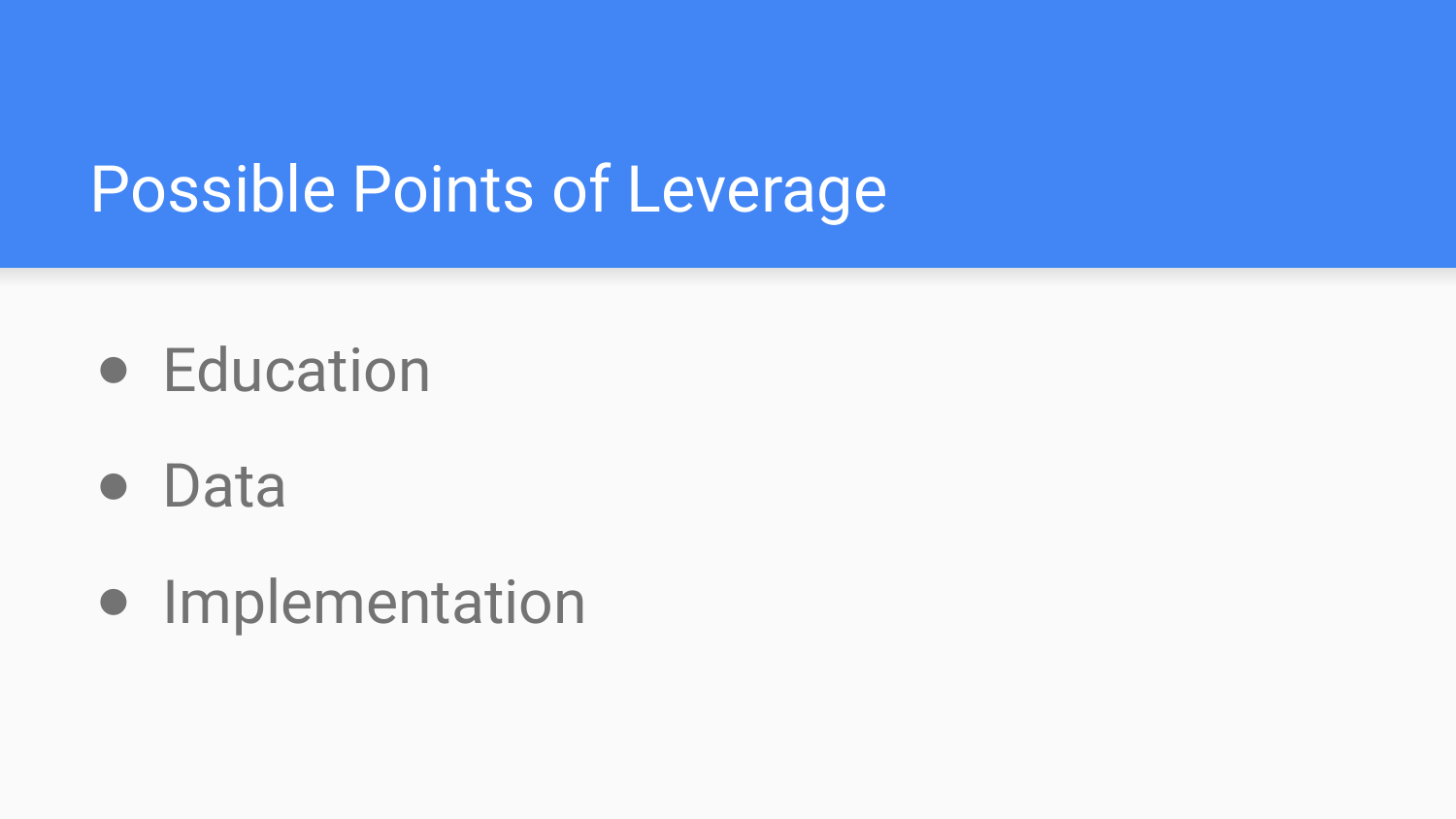

# Possible Points of Leverage
Education
Data
Implementation